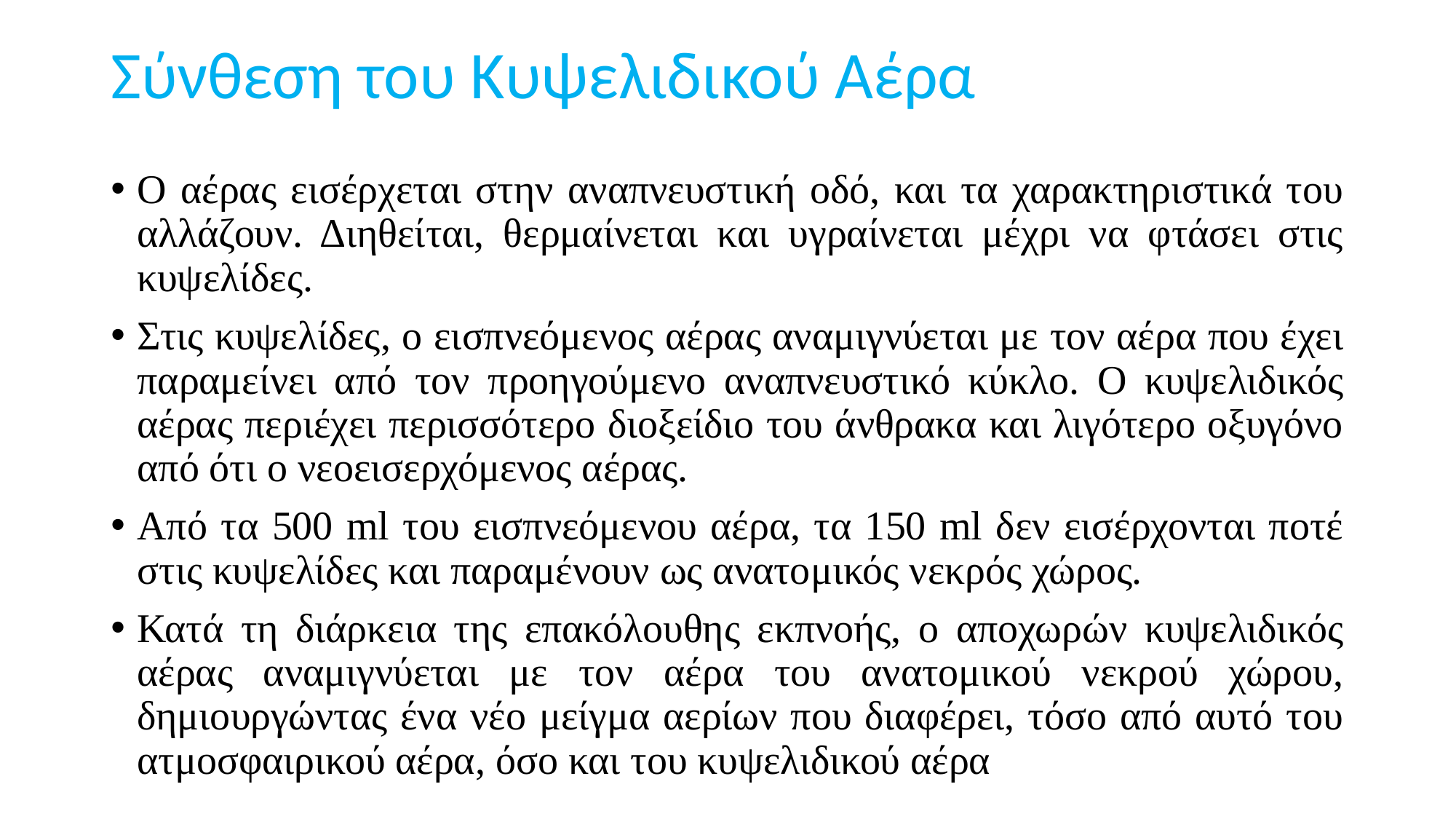

# Σύνθεση του Κυψελιδικού Αέρα
Ο αέρας εισέρχεται στην αναπνευστική οδό, και τα χαρακτηριστικά του αλλάζουν. Διηθείται, θερμαίνεται και υγραίνεται μέχρι να φτάσει στις κυψελίδες.
Στις κυψελίδες, ο εισπνεόμενος αέρας αναμιγνύεται με τον αέρα που έχει παραμείνει από τον προηγούμενο αναπνευστικό κύκλο. Ο κυψελιδικός αέρας περιέχει περισσότερο διοξείδιο του άνθρακα και λιγότερο οξυγόνο από ότι ο νεοεισερχόμενος αέρας.
Από τα 500 ml του εισπνεόμενου αέρα, τα 150 ml δεν εισέρχονται ποτέ στις κυψελίδες και παραμένουν ως ανατομικός νεκρός χώρος.
Κατά τη διάρκεια της επακόλουθης εκπνοής, ο αποχωρών κυψελιδικός αέρας αναμιγνύεται με τον αέρα του ανατομικού νεκρού χώρου, δημιουργώντας ένα νέο μείγμα αερίων που διαφέρει, τόσο από αυτό του ατμοσφαιρικού αέρα, όσο και του κυψελιδικού αέρα